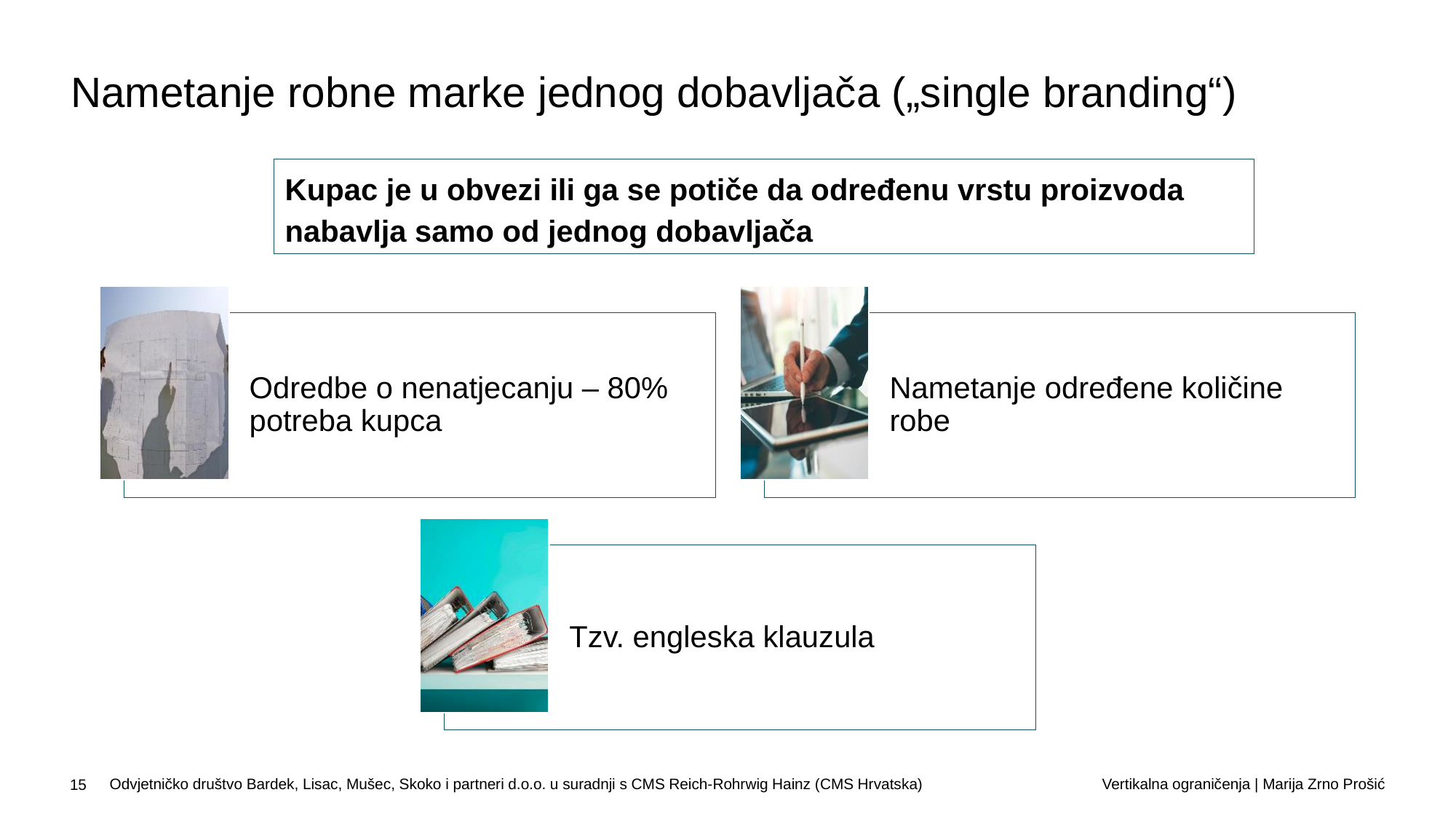

Nametanje robne marke jednog dobavljača („single branding“)
Kupac je u obvezi ili ga se potiče da određenu vrstu proizvoda nabavlja samo od jednog dobavljača

Odredbe o nenatjecanju – 80% potreba kupca

Nametanje određene količine robe

Tzv. engleska klauzula
Odvjetničko društvo Bardek, Lisac, Mušec, Skoko i partneri d.o.o. u suradnji s CMS Reich-Rohrwig Hainz (CMS Hrvatska)
Vertikalna ograničenja | Marija Zrno Prošić
15